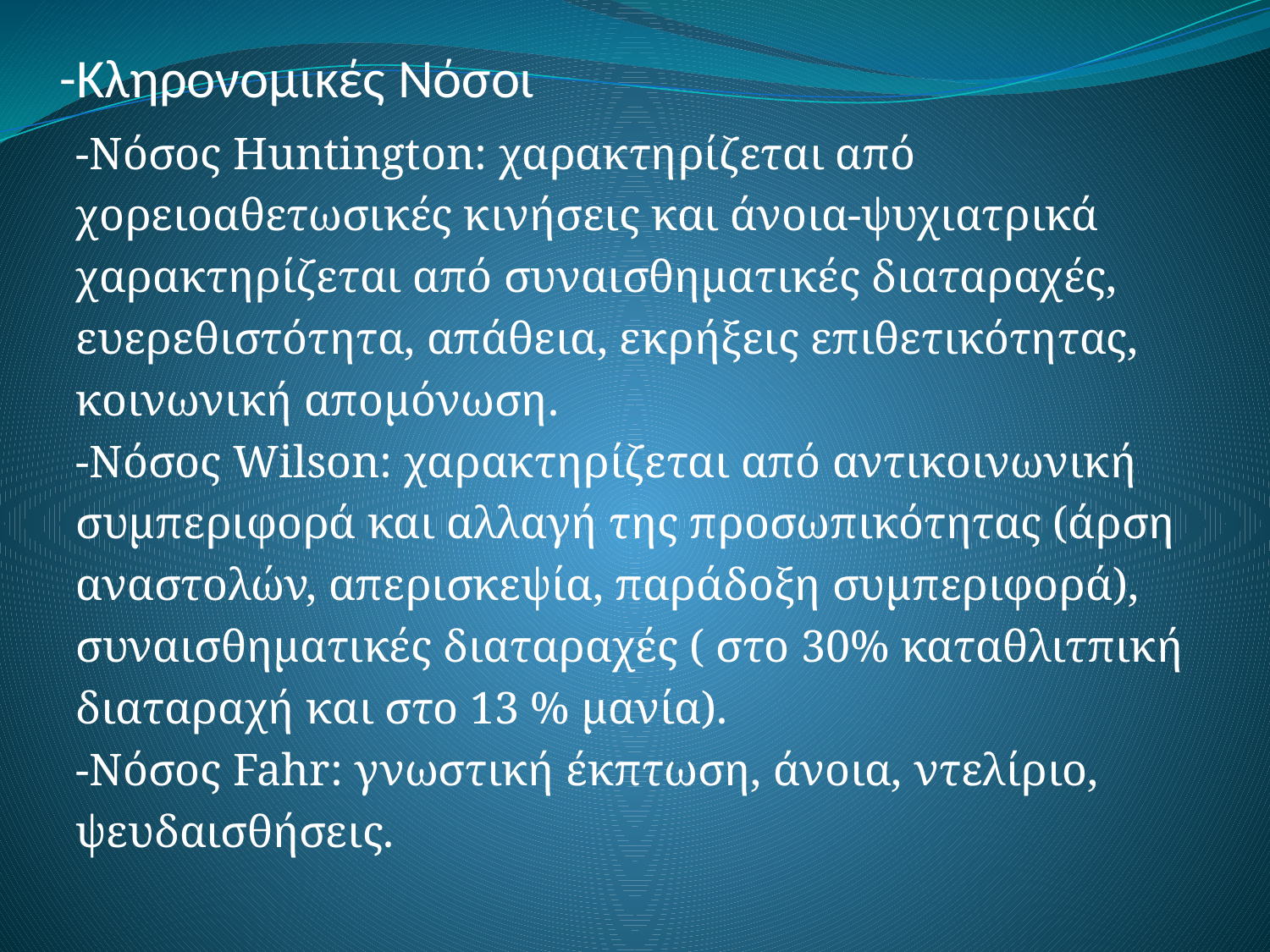

# -Κληρονομικές Νόσοι
-Νόσος Huntington: χαρακτηρίζεται από
χορειοαθετωσικές κινήσεις και άνοια-ψυχιατρικά
χαρακτηρίζεται από συναισθηματικές διαταραχές,
ευερεθιστότητα, απάθεια, εκρήξεις επιθετικότητας,
κοινωνική απομόνωση.
-Νόσος Wilson: χαρακτηρίζεται από αντικοινωνική
συμπεριφορά και αλλαγή της προσωπικότητας (άρση
αναστολών, απερισκεψία, παράδοξη συμπεριφορά),
συναισθηματικές διαταραχές ( στο 30% καταθλιτπική
διαταραχή και στο 13 % μανία).
-Νόσος Fahr: γνωστική έκπτωση, άνοια, ντελίριο,
ψευδαισθήσεις.